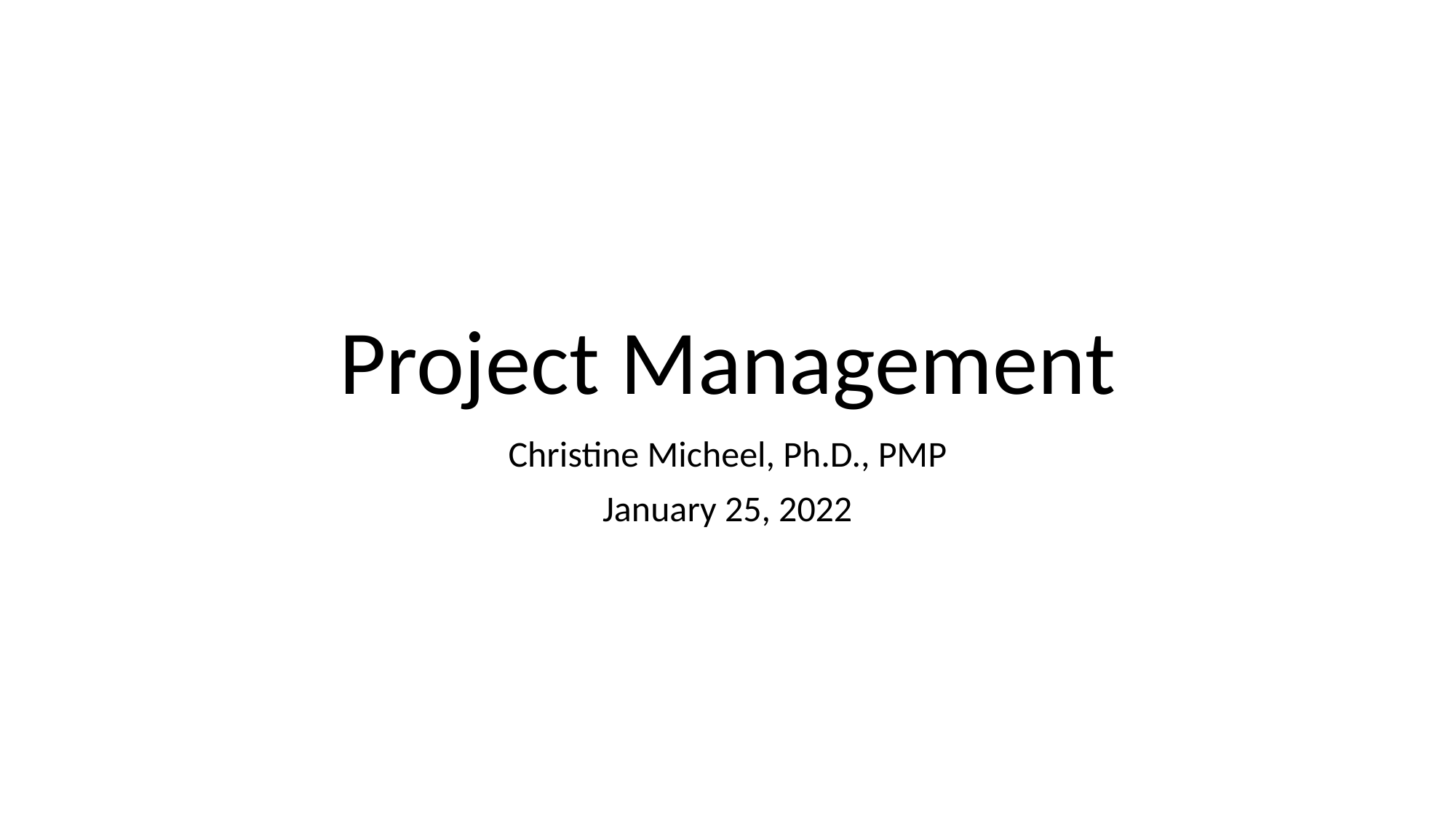

# Project Management
Christine Micheel, Ph.D., PMP
January 25, 2022